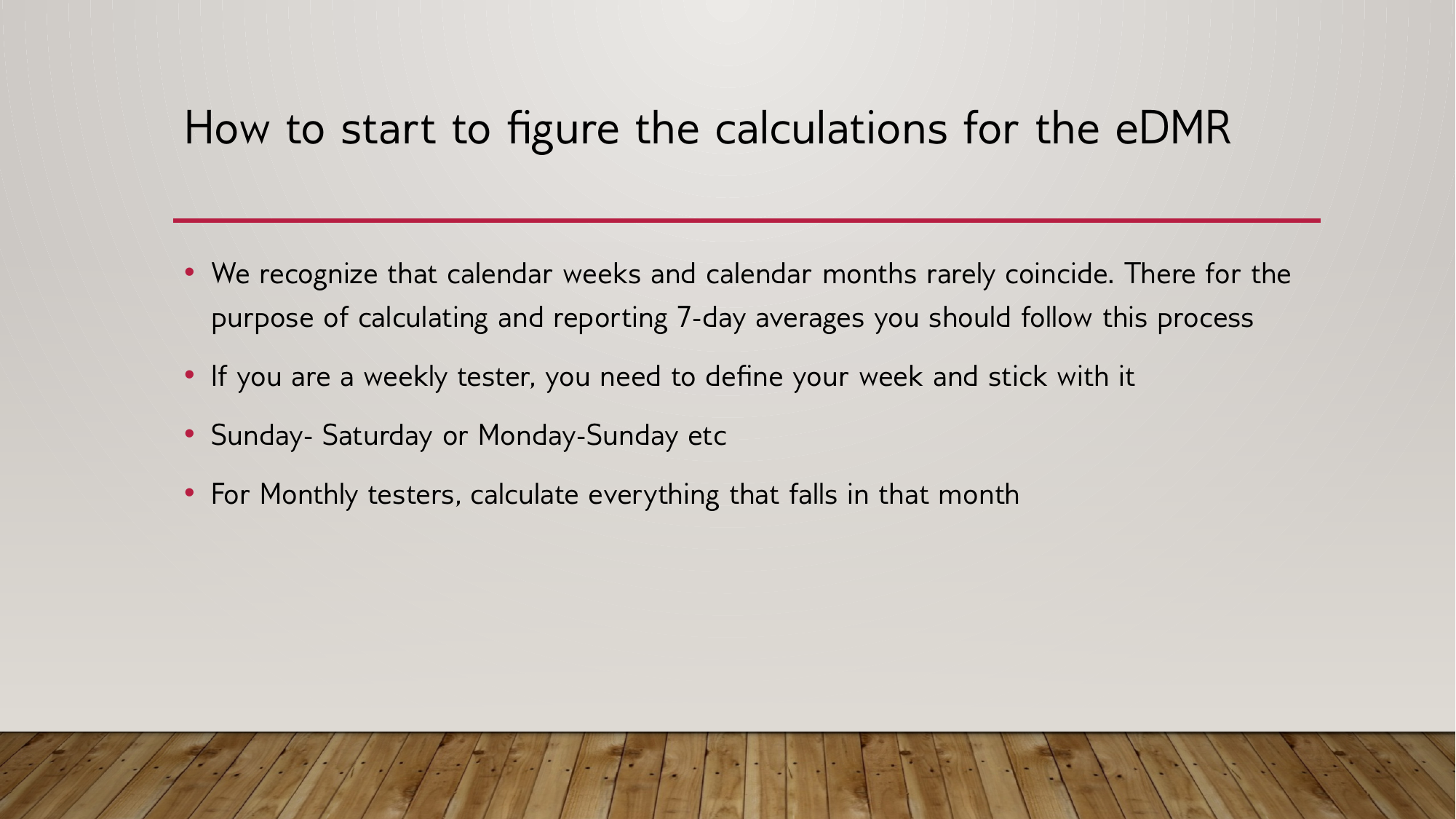

# How to start to figure the calculations for the eDMR
We recognize that calendar weeks and calendar months rarely coincide. There for the purpose of calculating and reporting 7-day averages you should follow this process
If you are a weekly tester, you need to define your week and stick with it
Sunday- Saturday or Monday-Sunday etc
For Monthly testers, calculate everything that falls in that month